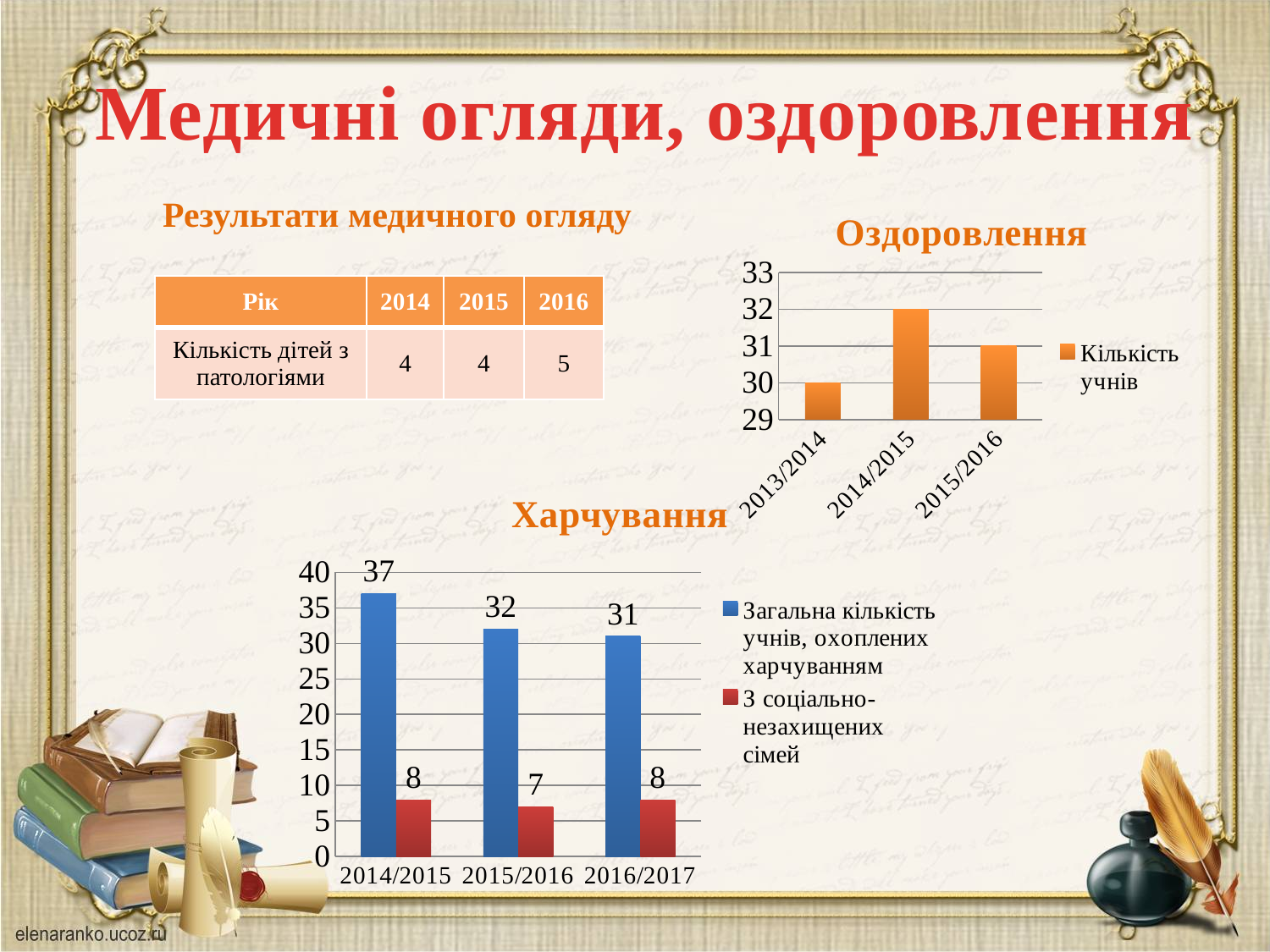

Медичні огляди, оздоровлення
Результати медичного огляду

### Chart: Оздоровлення

| Category | Кількість учнів |
|---|---|
| 2013/2014 | 30.0 |
| 2014/2015 | 32.0 |
| 2015/2016 | 31.0 |
| Рік | 2014 | 2015 | 2016 |
| --- | --- | --- | --- |
| Кількість дітей з патологіями | 4 | 4 | 5 |

### Chart: Харчування

| Category | Загальна кількість учнів, охоплених харчуванням | З соціально-незахищених сімей |
|---|---|---|
| 2014/2015 | 37.0 | 8.0 |
| 2015/2016 | 32.0 | 7.0 |
| 2016/2017 | 31.0 | 8.0 |